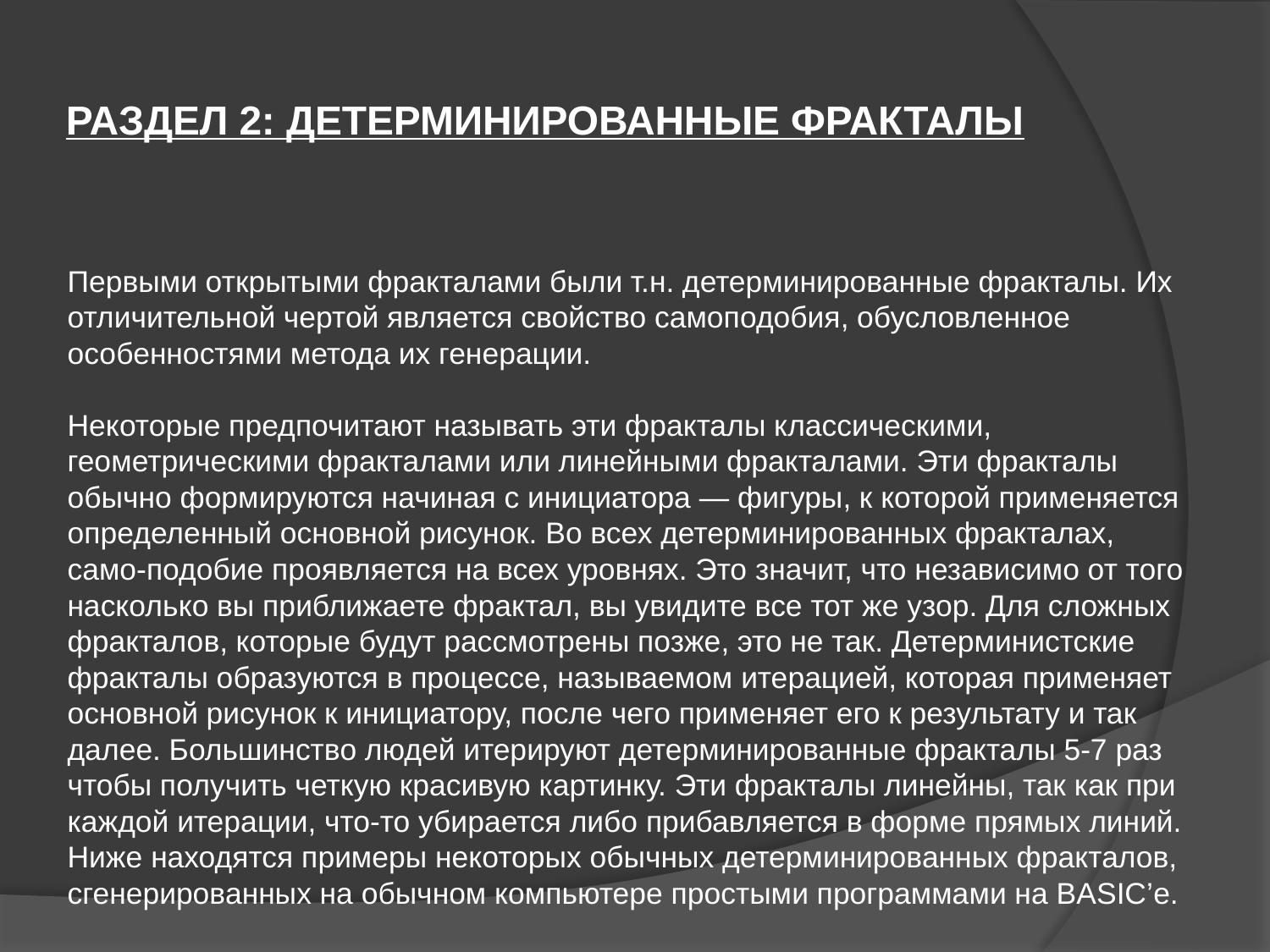

# РАЗДЕЛ 2: ДЕТЕРМИНИРОВАННЫЕ ФРАКТАЛЫ
Первыми открытыми фракталами были т.н. детерминированные фракталы. Их отличительной чертой является свойство самоподобия, обусловленное особенностями метода их генерации.

Некоторые предпочитают называть эти фракталы классическими, геометрическими фракталами или линейными фракталами. Эти фракталы обычно формируются начиная с инициатора — фигуры, к которой применяется определенный основной рисунок. Во всех детерминированных фракталах, само-подобие проявляется на всех уровнях. Это значит, что независимо от того насколько вы приближаете фрактал, вы увидите все тот же узор. Для сложных фракталов, которые будут рассмотрены позже, это не так. Детерминистские фракталы образуются в процессе, называемом итерацией, которая применяет основной рисунок к инициатору, после чего применяет его к результату и так далее. Большинство людей итерируют детерминированные фракталы 5-7 раз чтобы получить четкую красивую картинку. Эти фракталы линейны, так как при каждой итерации, что-то убирается либо прибавляется в форме прямых линий. Ниже находятся примеры некоторых обычных детерминированных фракталов, сгенерированных на обычном компьютере простыми программами на BASIC’е.